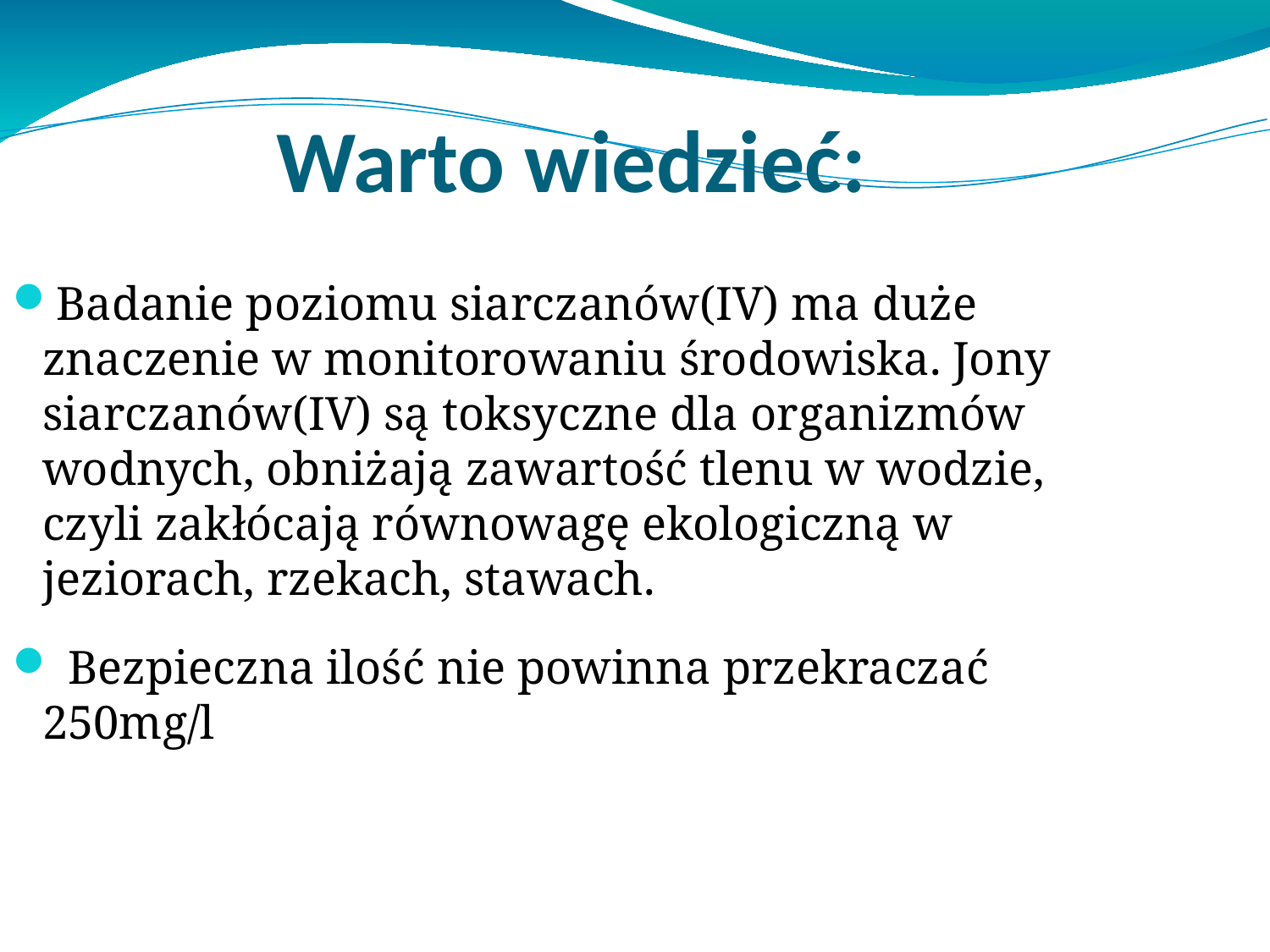

Warto wiedzieć:
Badanie poziomu siarczanów(IV) ma duże znaczenie w monitorowaniu środowiska. Jony siarczanów(IV) są toksyczne dla organizmów wodnych, obniżają zawartość tlenu w wodzie, czyli zakłócają równowagę ekologiczną w jeziorach, rzekach, stawach.
 Bezpieczna ilość nie powinna przekraczać 250mg/l